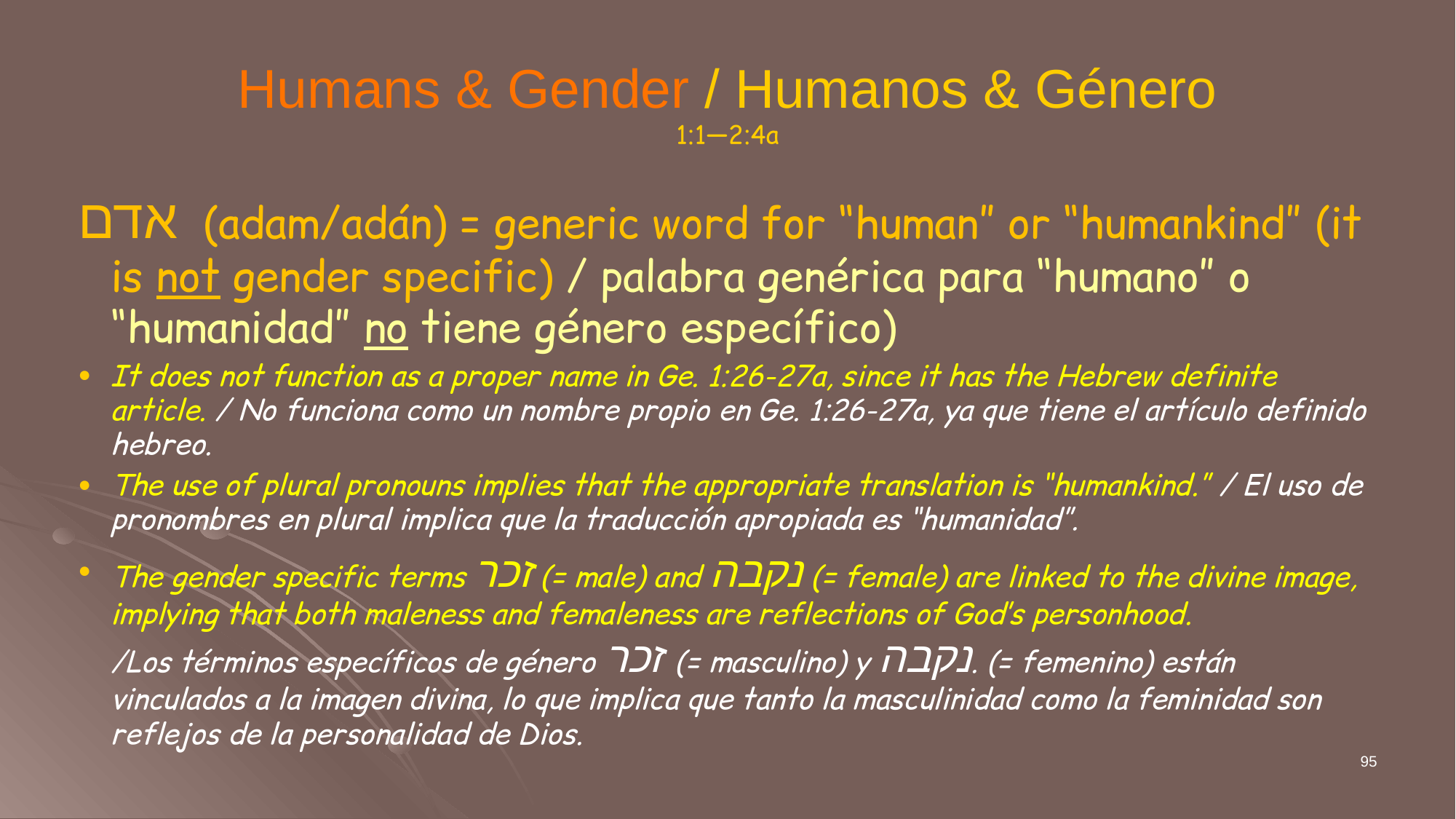

# Humans & Gender / Humanos & Género 1:1—2:4a
אדם  (adam/adán) = generic word for “human” or “humankind” (it is not gender specific) / palabra genérica para “humano” o “humanidad” no tiene género específico)
It does not function as a proper name in Ge. 1:26-27a, since it has the Hebrew definite article. / No funciona como un nombre propio en Ge. 1:26-27a, ya que tiene el artículo definido hebreo.
The use of plural pronouns implies that the appropriate translation is “humankind.” / El uso de pronombres en plural implica que la traducción apropiada es “humanidad”.
The gender specific terms זכר (= male) and נקבה (= female) are linked to the divine image, implying that both maleness and femaleness are reflections of God’s personhood.  /Los términos específicos de género זכר (= masculino) y נקבה. (= femenino) están vinculados a la imagen divina, lo que implica que tanto la masculinidad como la feminidad son reflejos de la personalidad de Dios.
95